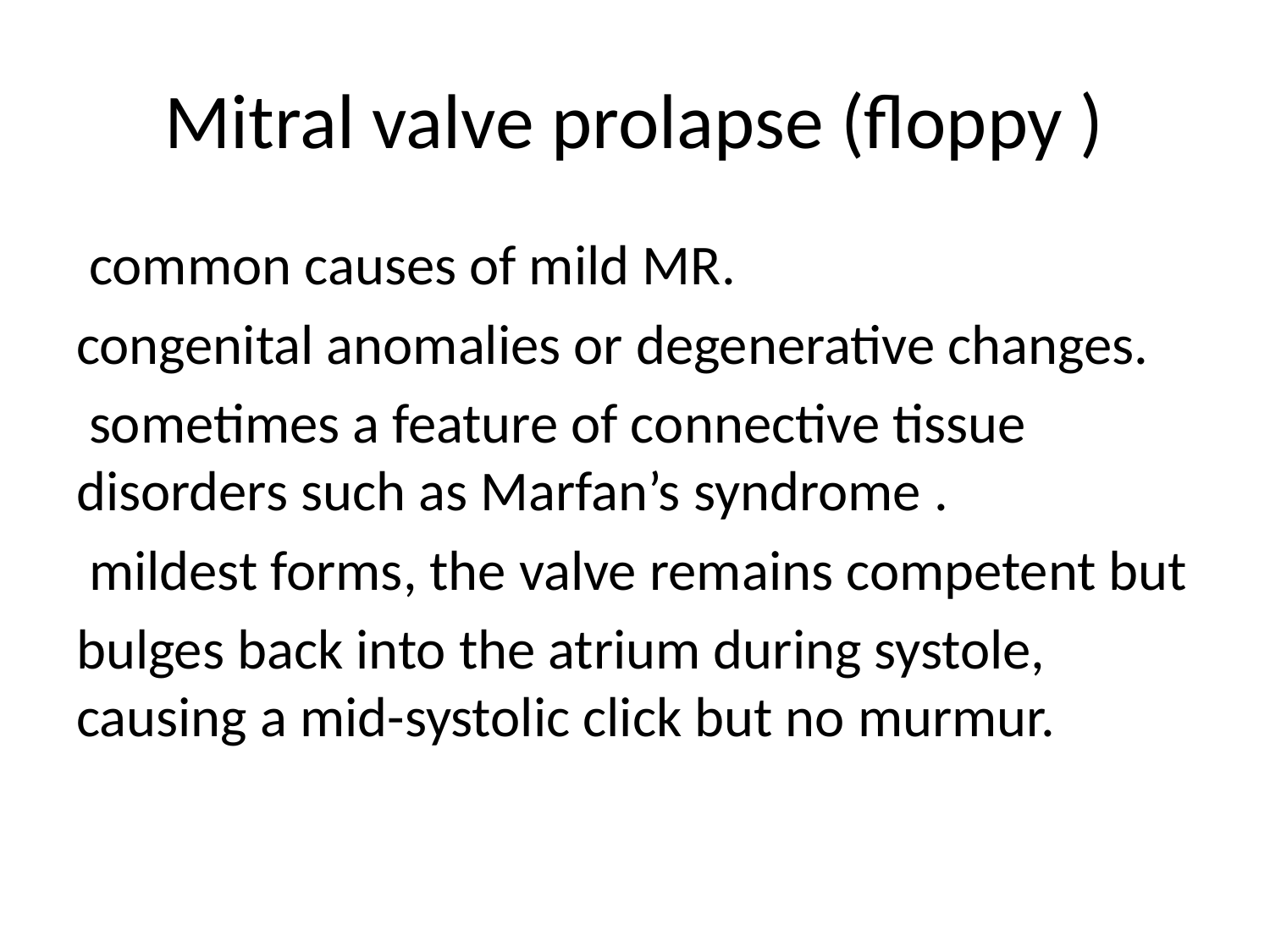

# Mitral valve prolapse (floppy )
 common causes of mild MR.
congenital anomalies or degenerative changes.
 sometimes a feature of connective tissue disorders such as Marfan’s syndrome .
 mildest forms, the valve remains competent but
bulges back into the atrium during systole, causing a mid-systolic click but no murmur.